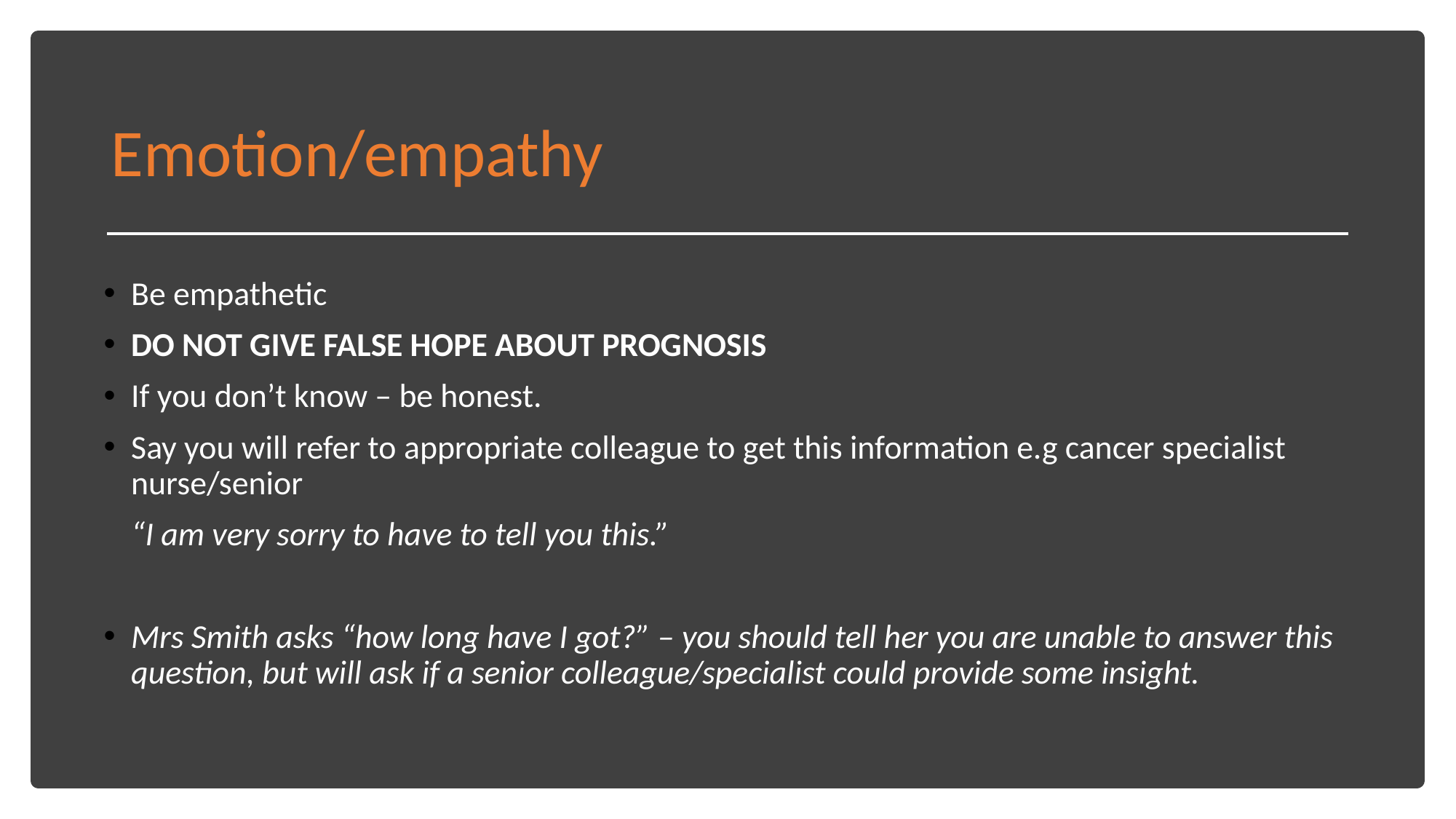

# Emotion/empathy
Be empathetic
DO NOT GIVE FALSE HOPE ABOUT PROGNOSIS
If you don’t know – be honest.
Say you will refer to appropriate colleague to get this information e.g cancer specialist nurse/senior
“I am very sorry to have to tell you this.”

Mrs Smith asks “how long have I got?” – you should tell her you are unable to answer this question, but will ask if a senior colleague/specialist could provide some insight.